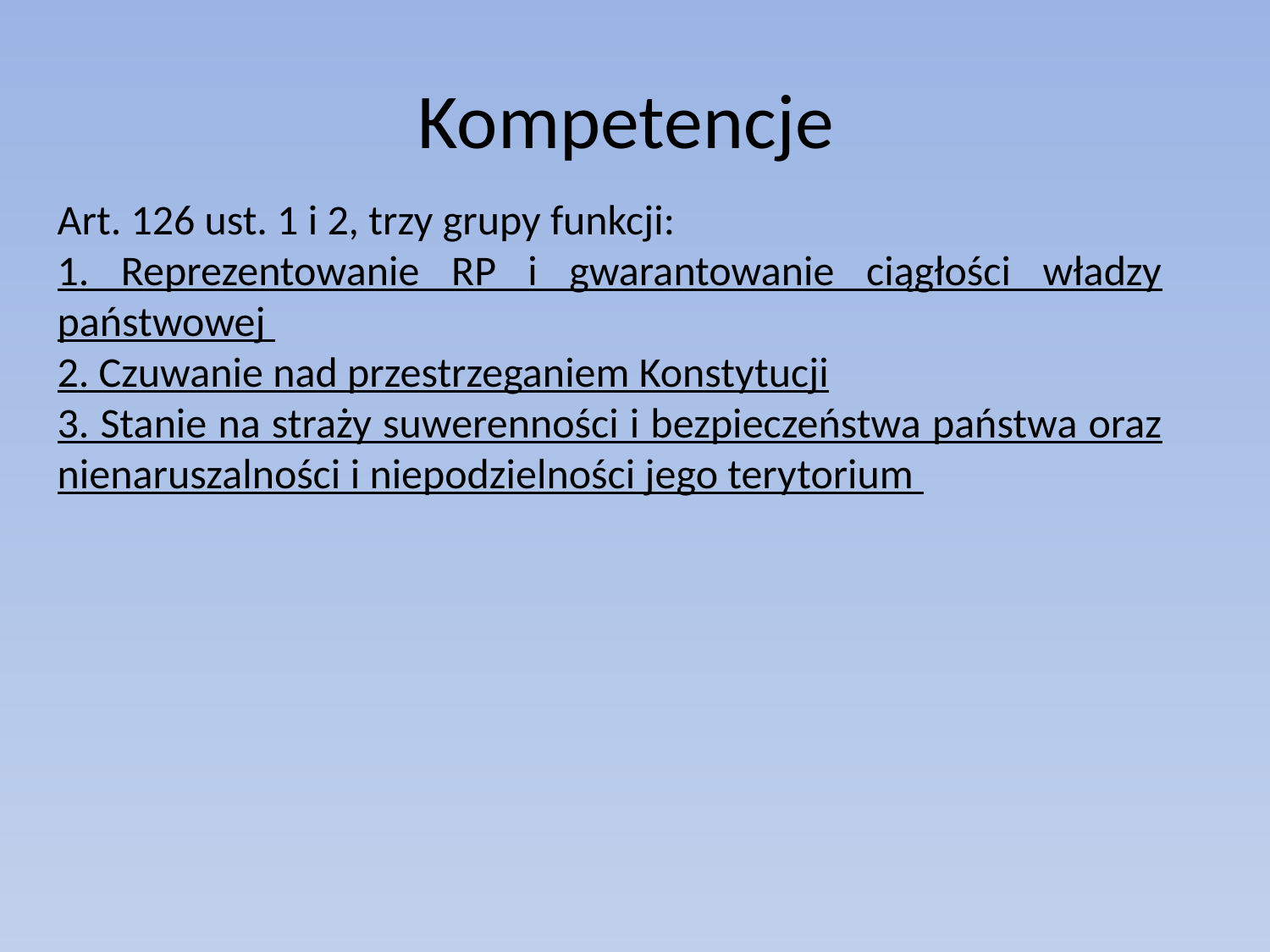

# Kompetencje
Art. 126 ust. 1 i 2, trzy grupy funkcji:
1. Reprezentowanie RP i gwarantowanie ciągłości władzy państwowej
2. Czuwanie nad przestrzeganiem Konstytucji
3. Stanie na straży suwerenności i bezpieczeństwa państwa oraz nienaruszalności i niepodzielności jego terytorium